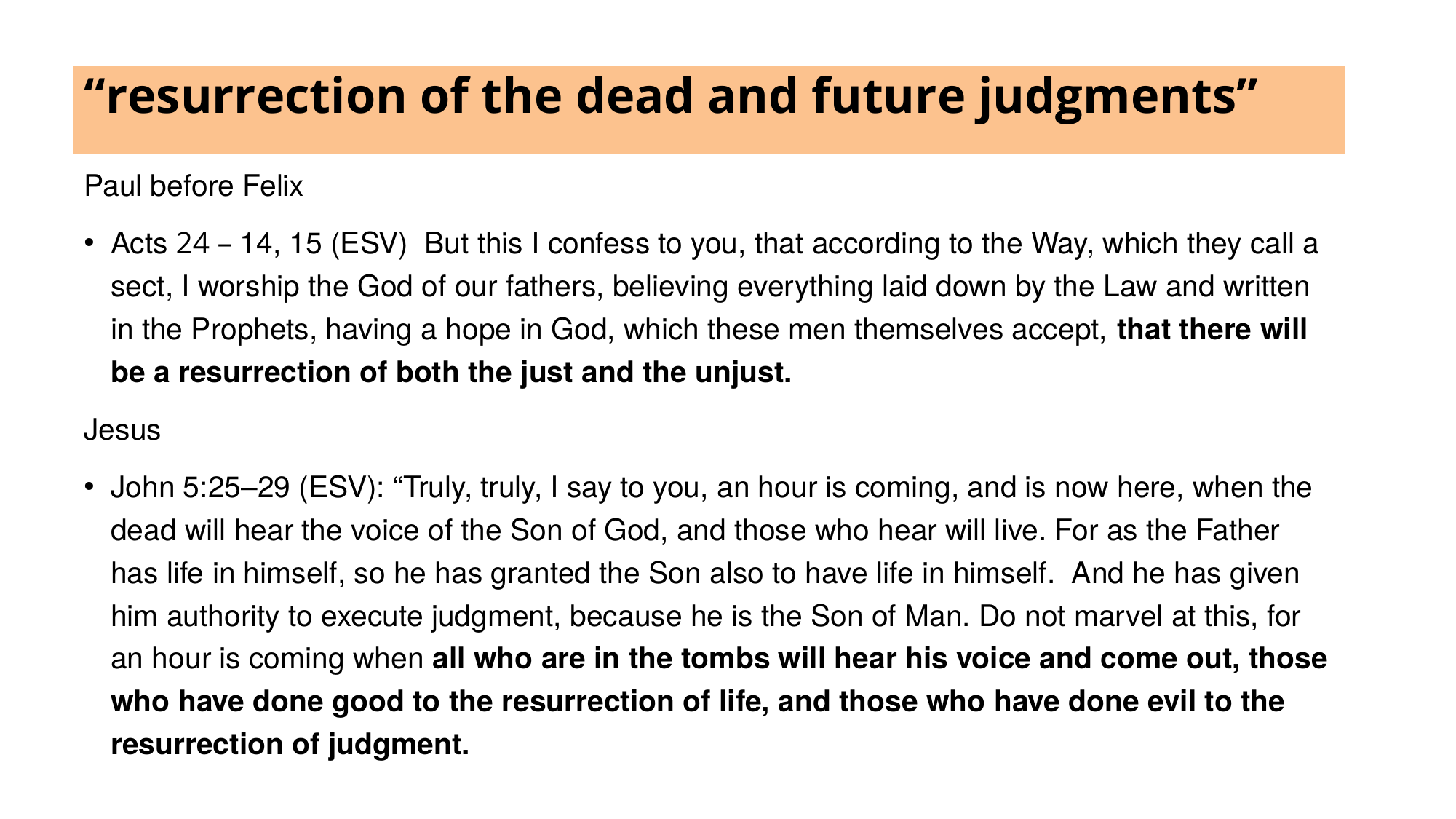

# “resurrection of the dead and future judgments”
Paul before Felix
Acts 24 – 14, 15 (ESV)  But this I confess to you, that according to the Way, which they call a sect, I worship the God of our fathers, believing everything laid down by the Law and written in the Prophets, having a hope in God, which these men themselves accept, that there will be a resurrection of both the just and the unjust.
Jesus
John 5:25–29 (ESV): “Truly, truly, I say to you, an hour is coming, and is now here, when the dead will hear the voice of the Son of God, and those who hear will live. For as the Father has life in himself, so he has granted the Son also to have life in himself.  And he has given him authority to execute judgment, because he is the Son of Man. Do not marvel at this, for an hour is coming when all who are in the tombs will hear his voice and come out, those who have done good to the resurrection of life, and those who have done evil to the resurrection of judgment.